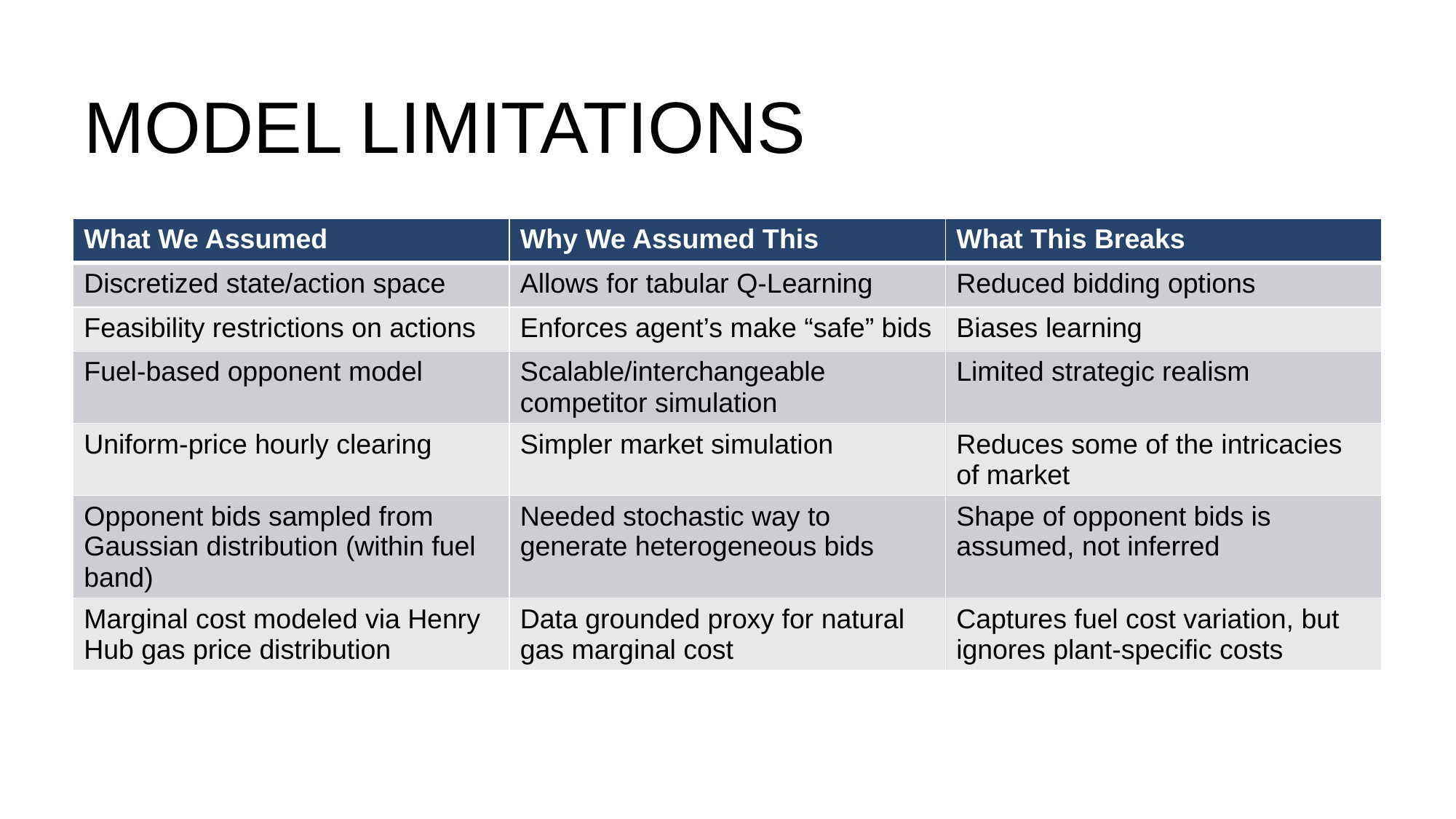

# Model Limitations
| What We Assumed | Why We Assumed This | What This Breaks |
| --- | --- | --- |
| Discretized state/action space | Allows for tabular Q-Learning | Reduced bidding options |
| Feasibility restrictions on actions | Enforces agent’s make “safe” bids | Biases learning |
| Fuel-based opponent model | Scalable/interchangeable competitor simulation | Limited strategic realism |
| Uniform-price hourly clearing | Simpler market simulation | Reduces some of the intricacies of market |
| Opponent bids sampled from Gaussian distribution (within fuel band) | Needed stochastic way to generate heterogeneous bids | Shape of opponent bids is assumed, not inferred |
| Marginal cost modeled via Henry Hub gas price distribution | Data grounded proxy for natural gas marginal cost | Captures fuel cost variation, but ignores plant-specific costs |